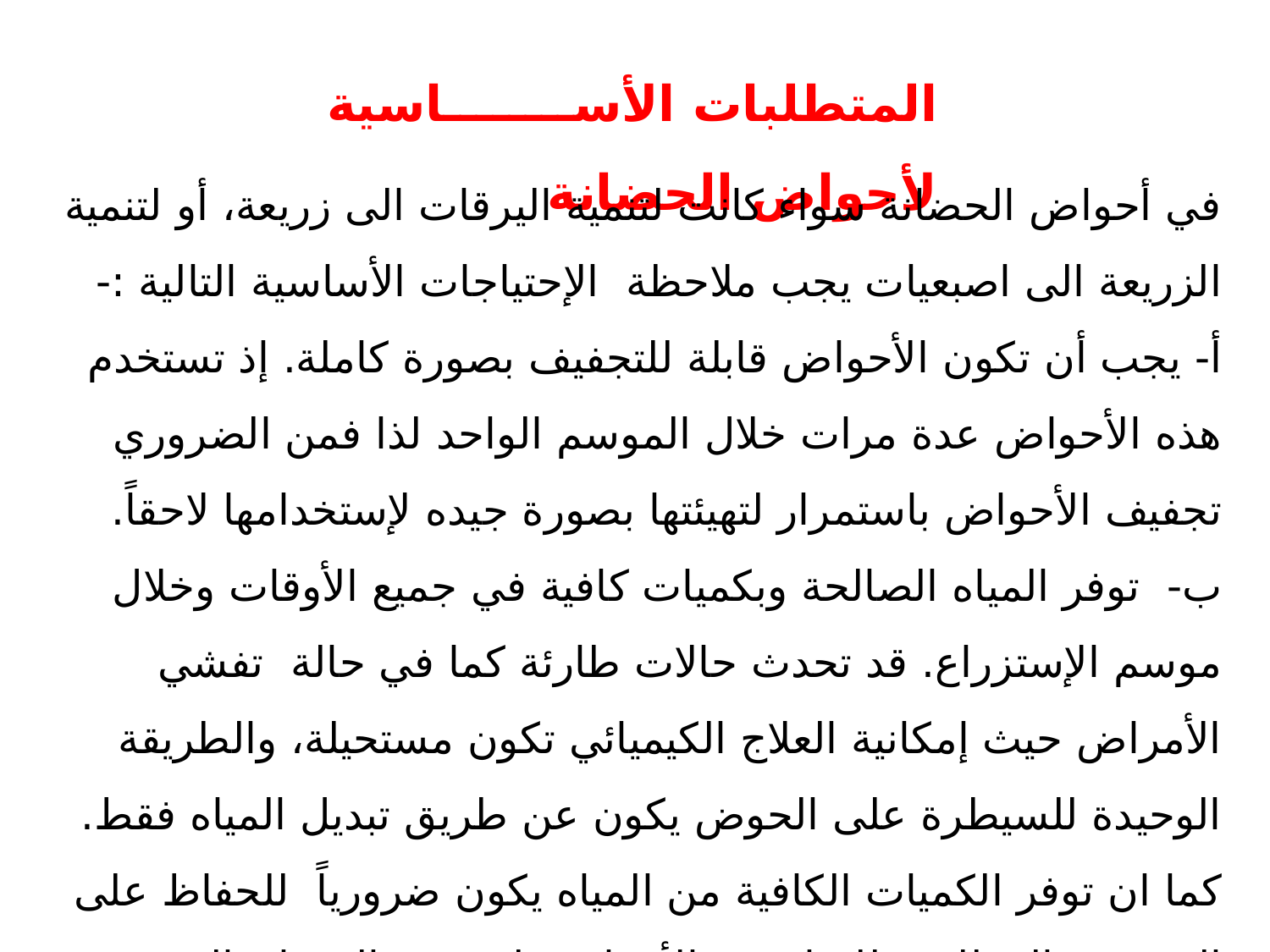

المتطلبات الأساسية لأحواض الحضانة
في أحواض الحضانة سواء كانت لتنمية اليرقات الى زريعة، أو لتنمية الزريعة الى اصبعيات يجب ملاحظة  الإحتياجات الأساسية التالية :-
أ- يجب أن تكون الأحواض قابلة للتجفيف بصورة كاملة. إذ تستخدم هذه الأحواض عدة مرات خلال الموسم الواحد لذا فمن الضروري تجفيف الأحواض باستمرار لتهيئتها بصورة جيده لإستخدامها لاحقاً.
ب-  توفر المياه الصالحة وبكميات كافية في جميع الأوقات وخلال موسم الإستزراع. قد تحدث حالات طارئة كما في حالة  تفشي الأمراض حيث إمكانية العلاج الكيميائي تكون مستحيلة، والطريقة الوحيدة للسيطرة على الحوض يكون عن طريق تبديل المياه فقط.  كما ان توفر الكميات الكافية من المياه يكون ضرورياً  للحفاظ على المستوى المطلوب للمياه في الأحواض  لتعويض الفقدان المستمر من  خلال التسرب والتبخر.